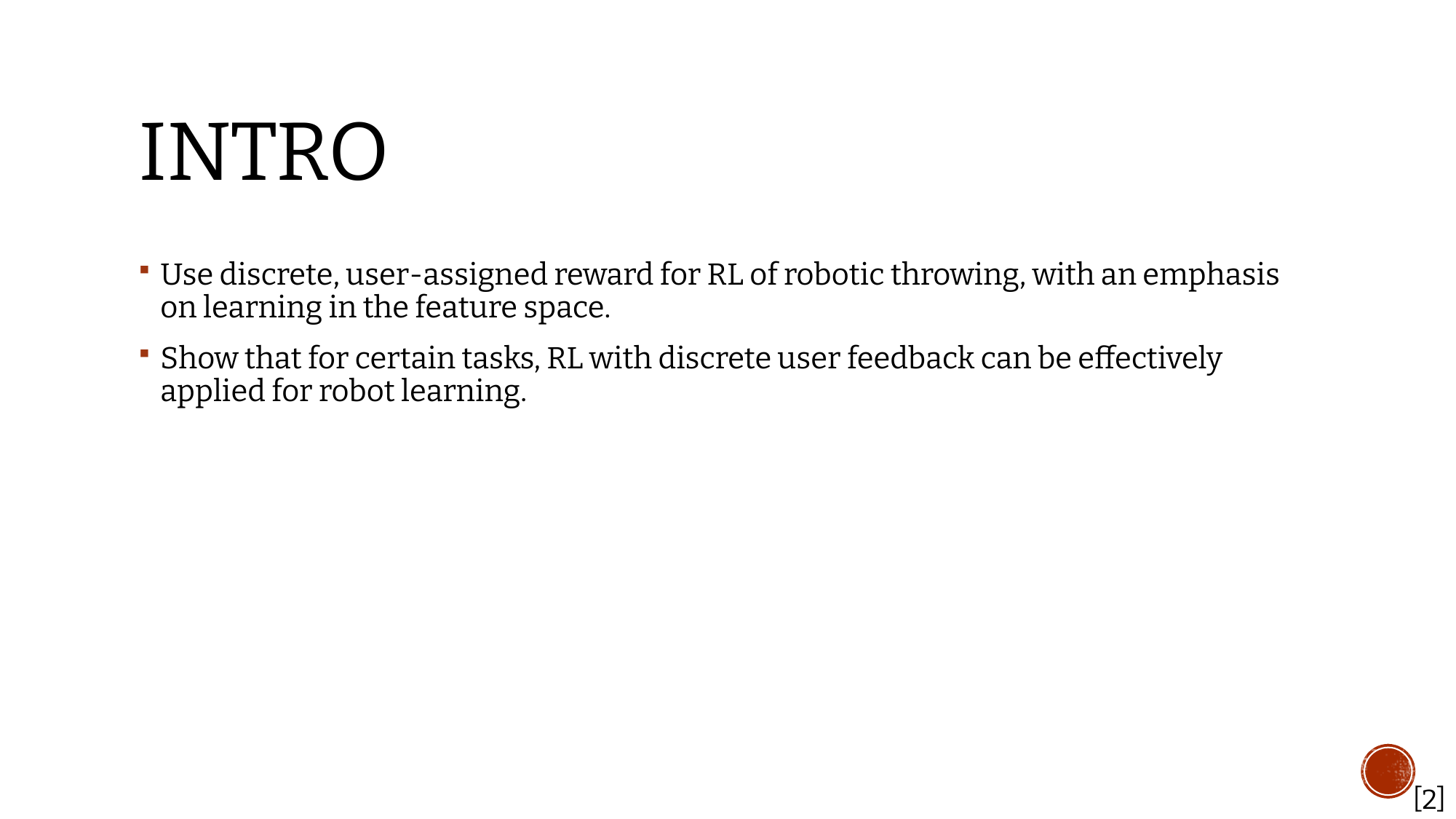

# Intro
Use discrete, user-assigned reward for RL of robotic throwing, with an emphasis on learning in the feature space.
Show that for certain tasks, RL with discrete user feedback can be effectively applied for robot learning.

[2]